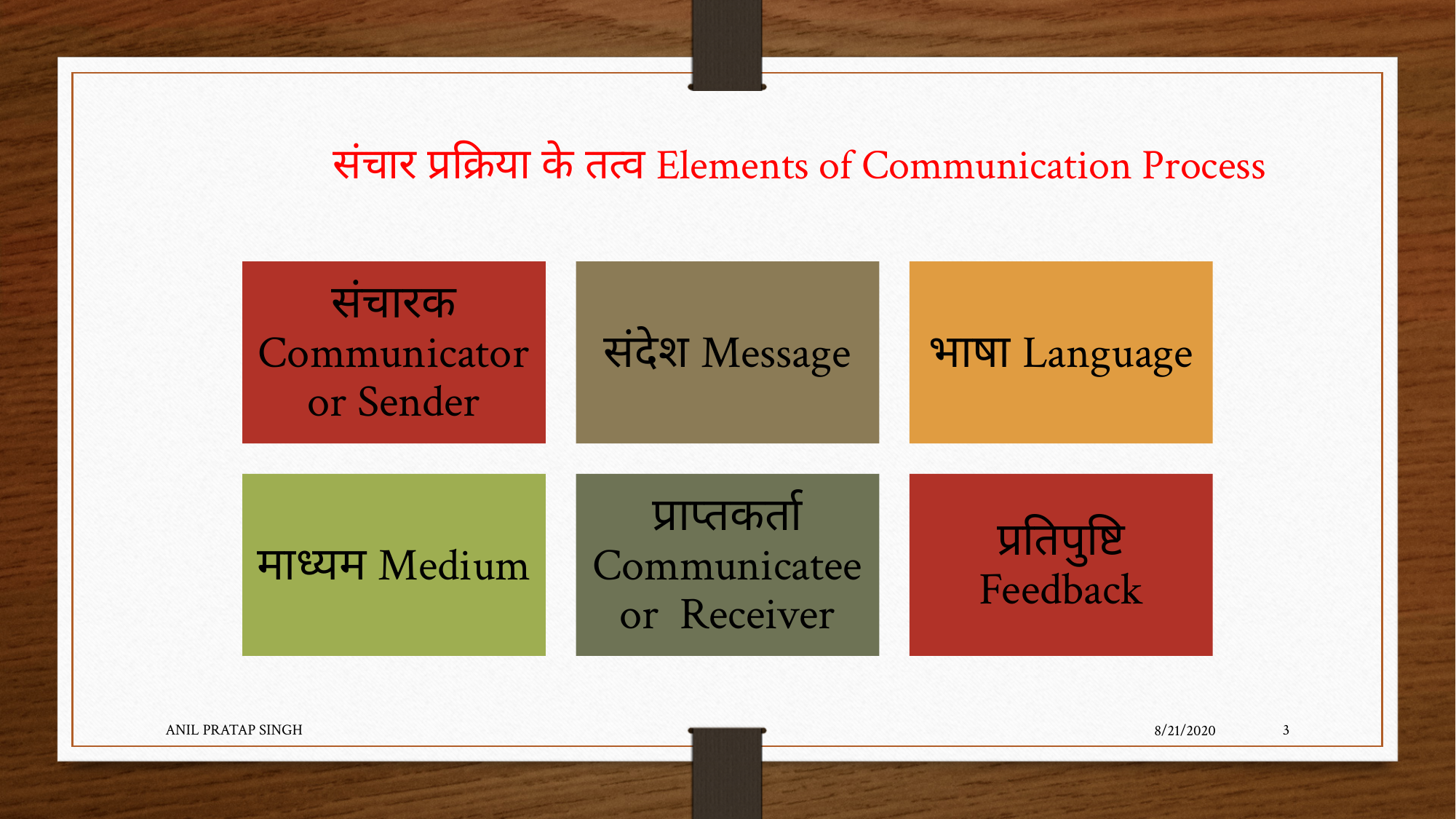

संचार प्रक्रिया के तत्व Elements of Communication Process
संचारक Communicator or Sender
संदेश Message
भाषा Language
माध्यम Medium
प्राप्तकर्ता Communicatee or  Receiver
प्रतिपुष्टि Feedback
ANIL PRATAP SINGH
8/21/2020
3